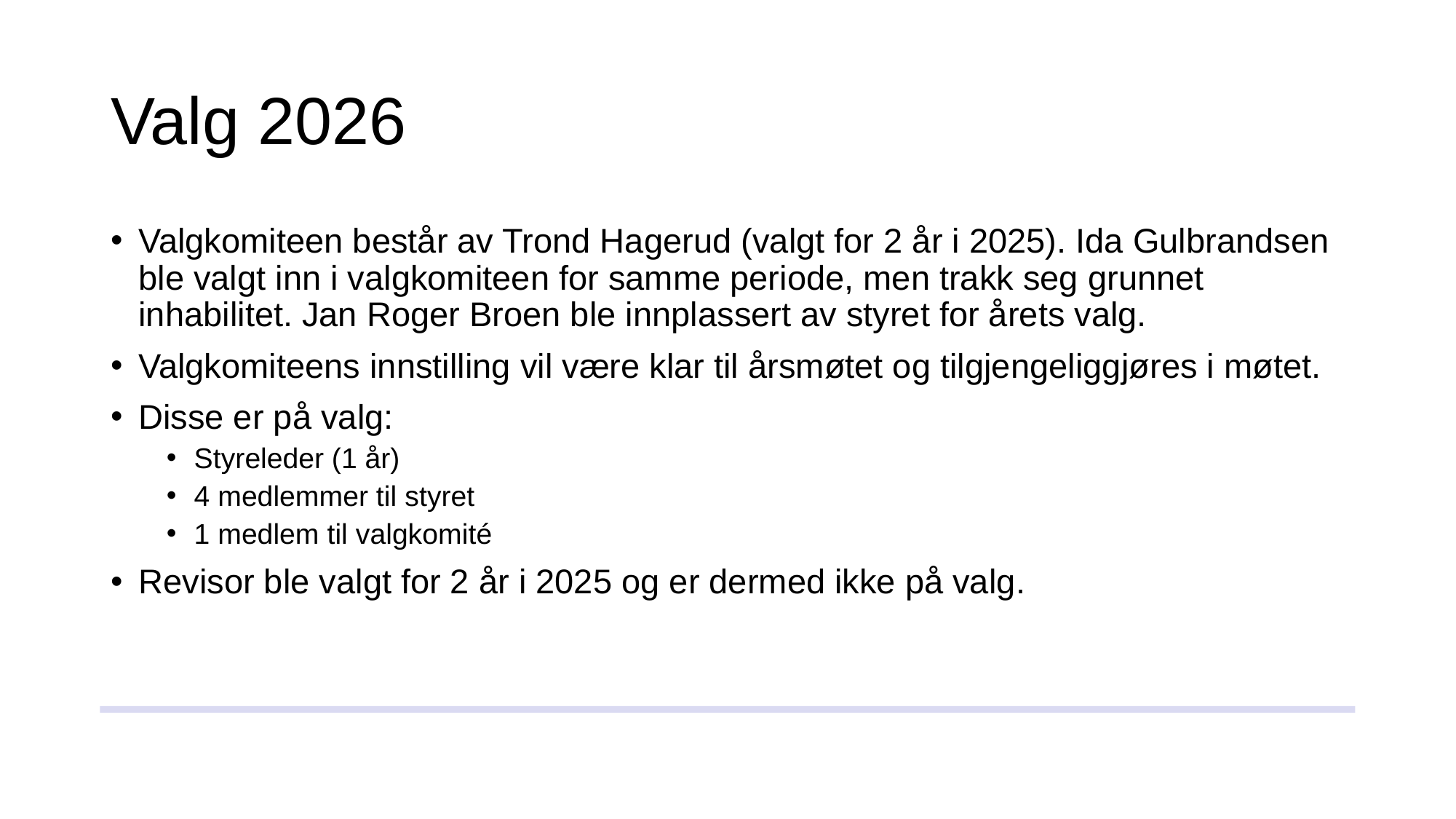

# Valg 2026
Valgkomiteen består av Trond Hagerud (valgt for 2 år i 2025). Ida Gulbrandsen ble valgt inn i valgkomiteen for samme periode, men trakk seg grunnet inhabilitet. Jan Roger Broen ble innplassert av styret for årets valg.
Valgkomiteens innstilling vil være klar til årsmøtet og tilgjengeliggjøres i møtet.
Disse er på valg:
Styreleder (1 år)
4 medlemmer til styret
1 medlem til valgkomité
Revisor ble valgt for 2 år i 2025 og er dermed ikke på valg.